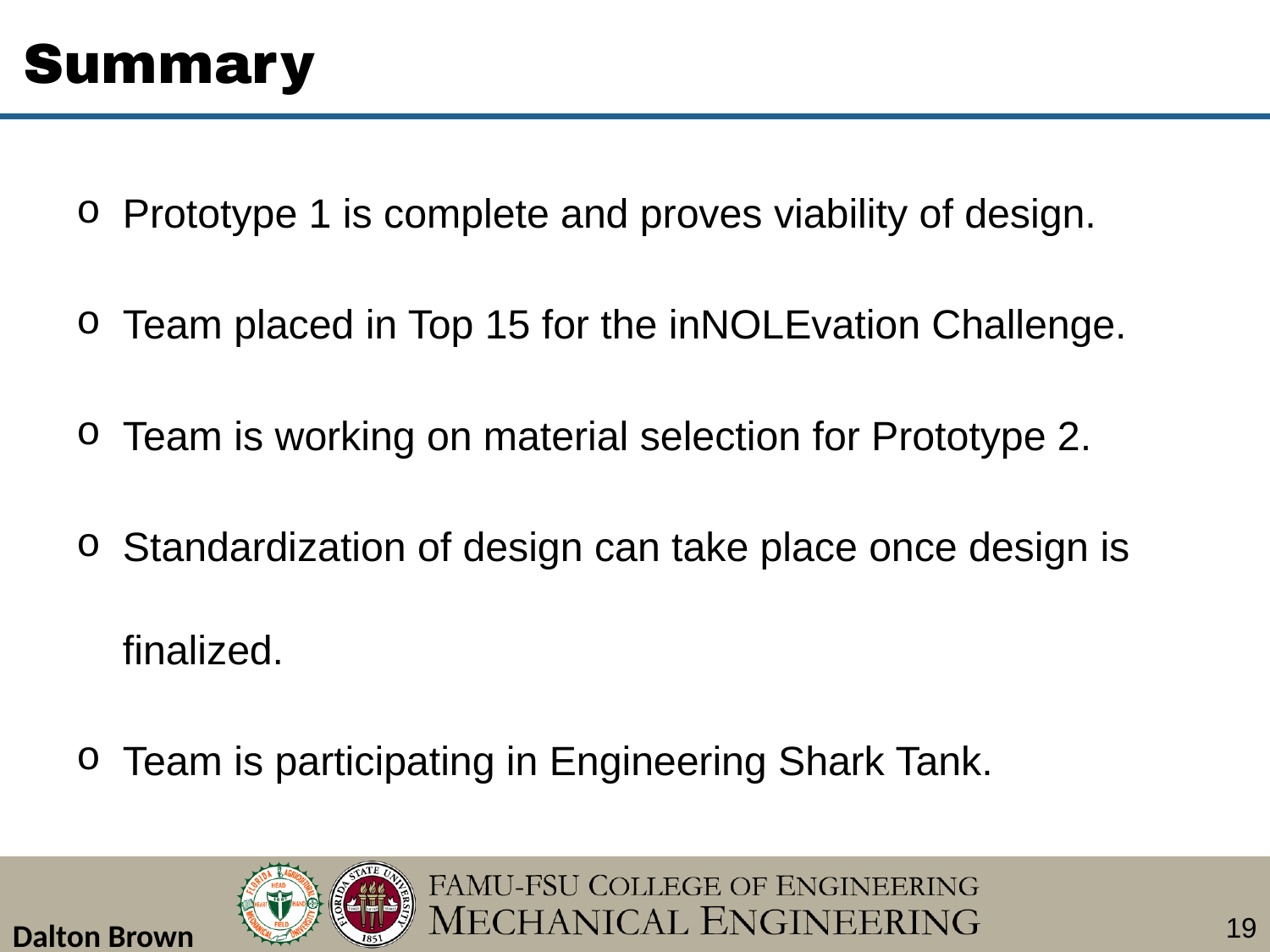

Summary
Prototype 1 is complete and proves viability of design.
Team placed in Top 15 for the inNOLEvation Challenge.
Team is working on material selection for Prototype 2.
Standardization of design can take place once design is finalized.
Team is participating in Engineering Shark Tank.
Dalton Brown